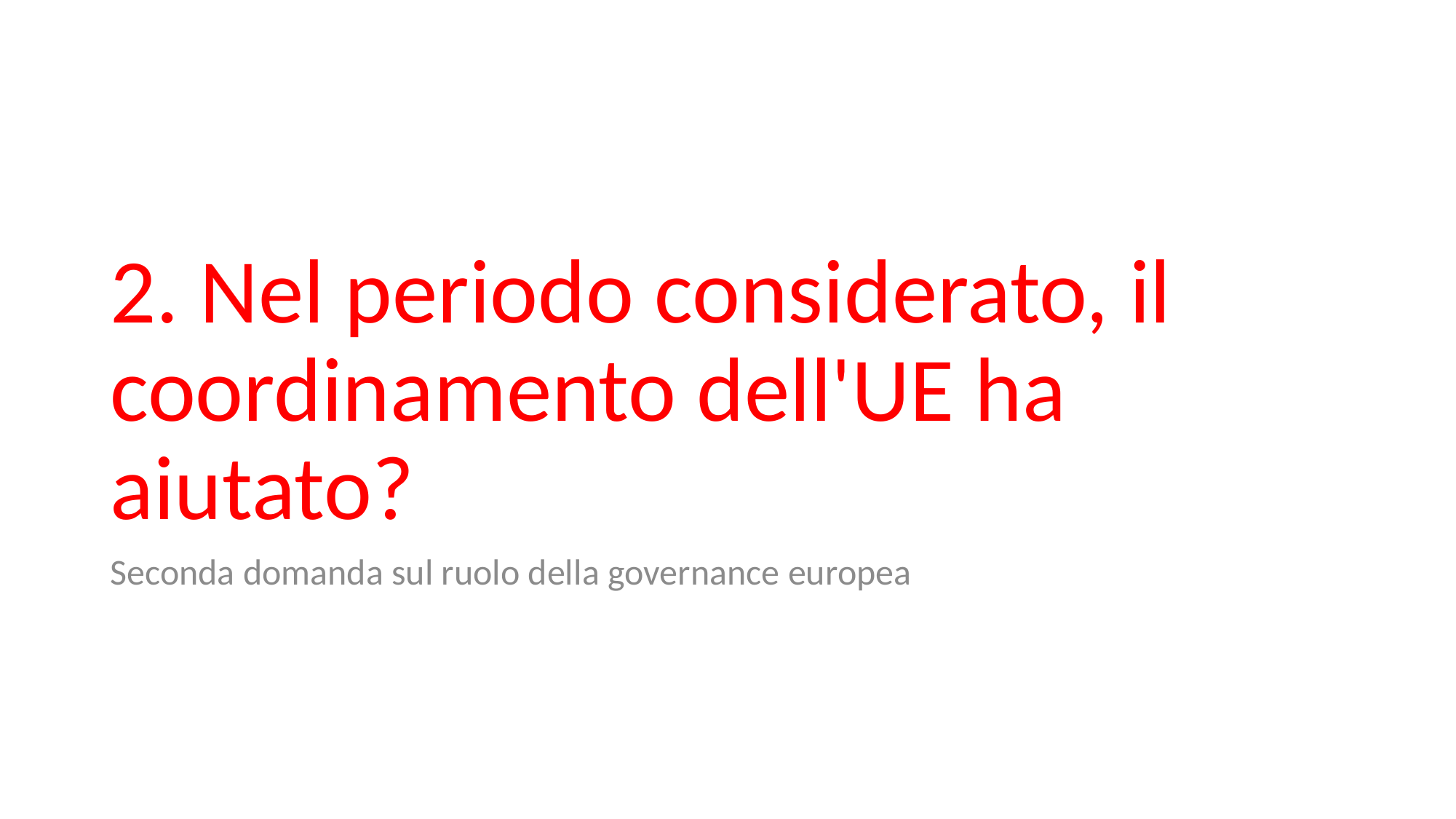

# 2. Nel periodo considerato, il coordinamento dell'UE ha aiutato?
Seconda domanda sul ruolo della governance europea